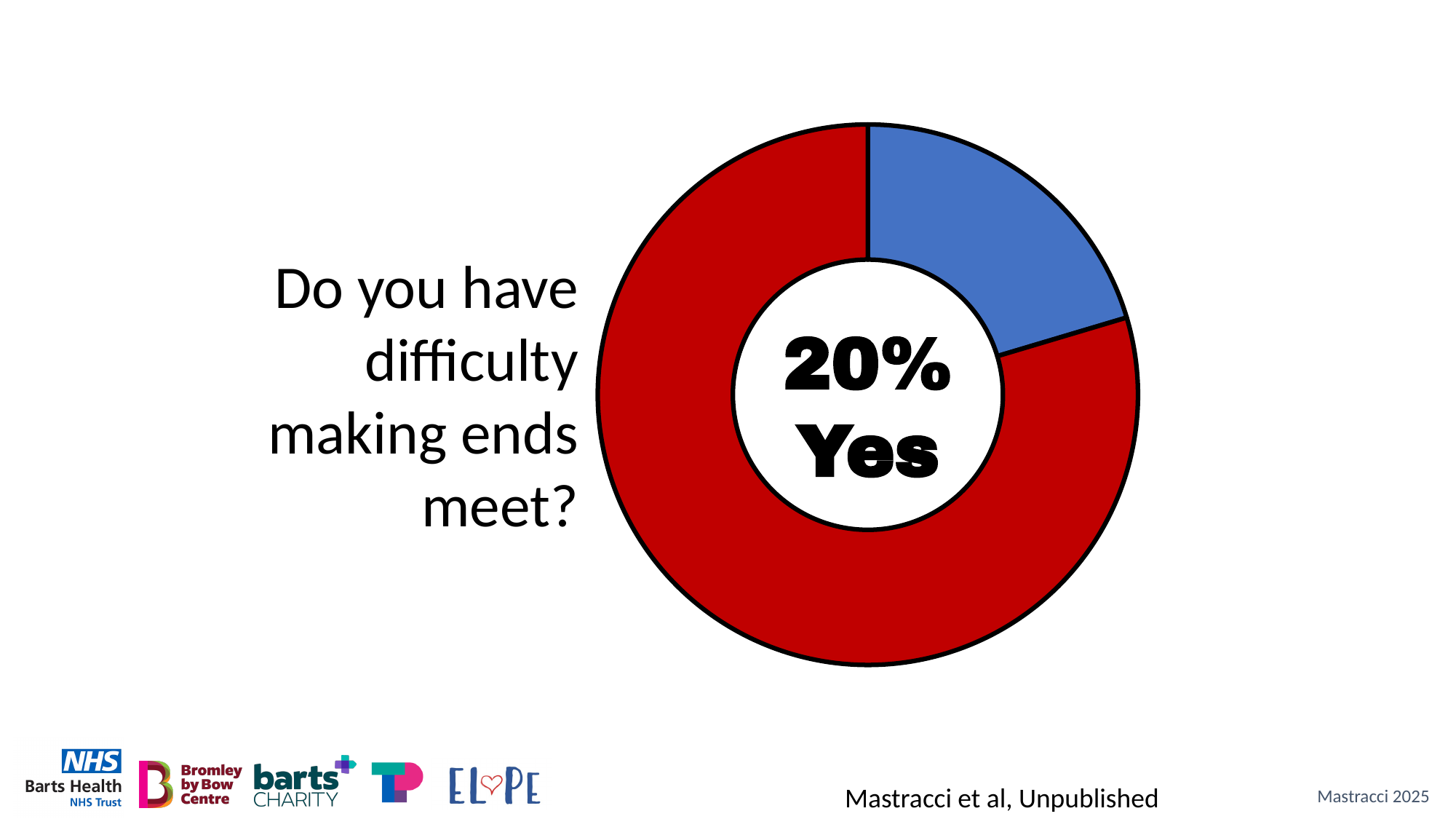

### Chart

| Category | Sales |
|---|---|
| Yes | 20.39 |
| No | 79.61 |
Do you have difficulty making ends meet?
20%
Yes
Mastracci et al, Unpublished